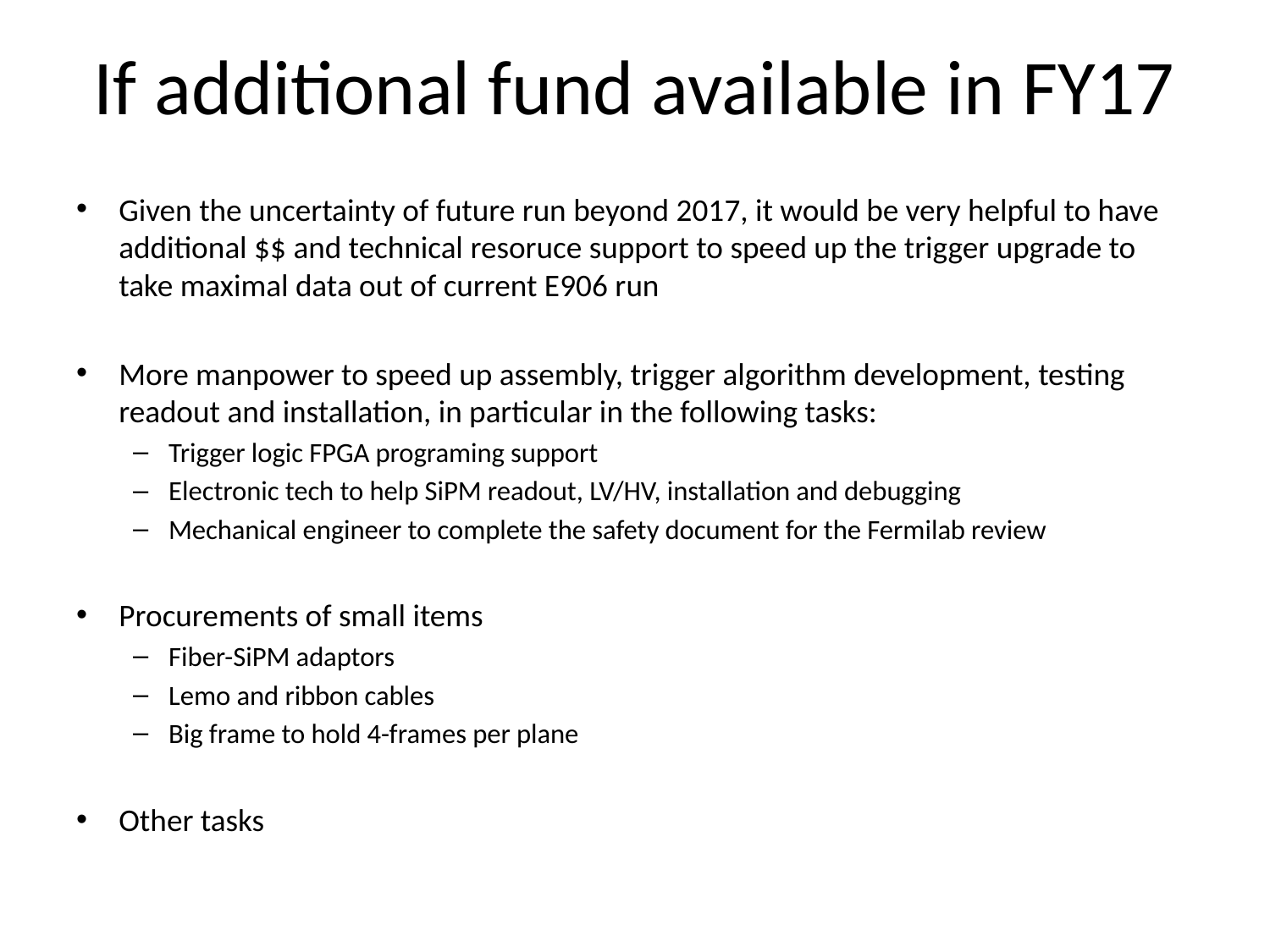

# If additional fund available in FY17
Given the uncertainty of future run beyond 2017, it would be very helpful to have additional $$ and technical resoruce support to speed up the trigger upgrade to take maximal data out of current E906 run

More manpower to speed up assembly, trigger algorithm development, testing readout and installation, in particular in the following tasks:
Trigger logic FPGA programing support
Electronic tech to help SiPM readout, LV/HV, installation and debugging
Mechanical engineer to complete the safety document for the Fermilab review

Procurements of small items
Fiber-SiPM adaptors
Lemo and ribbon cables
Big frame to hold 4-frames per plane

Other tasks